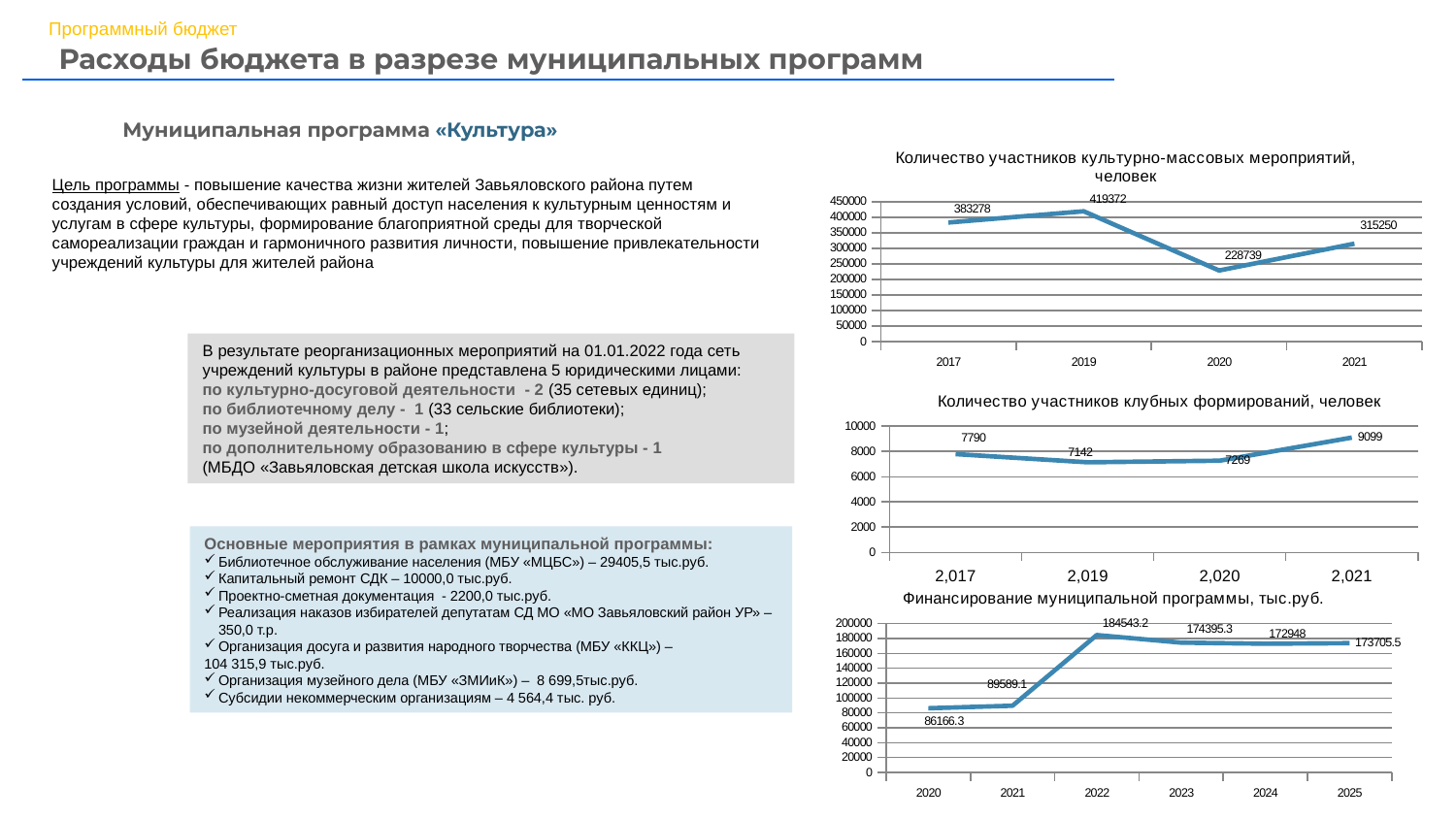

Программный бюджет
Расходы бюджета в разрезе муниципальных программ
Муниципальная программа «Культура»

### Chart: Количество участников культурно-массовых мероприятий, человек

| Category | человек |
|---|---|
| 2017 | 383278.0 |
| 2019 | 419372.0 |
| 2020 | 228739.0 |
| 2021 | 315250.0 |
Цель программы - повышение качества жизни жителей Завьяловского района путем создания условий, обеспечивающих равный доступ населения к культурным ценностям и услугам в сфере культуры, формирование благоприятной среды для творческой самореализации граждан и гармоничного развития личности, повышение привлекательности учреждений культуры для жителей района

В результате реорганизационных мероприятий на 01.01.2022 года сеть учреждений культуры в районе представлена 5 юридическими лицами:
по культурно-досуговой деятельности  - 2 (35 сетевых единиц);
по библиотечному делу -  1 (33 сельские библиотеки);
по музейной деятельности - 1;
по дополнительному образованию в сфере культуры - 1
(МБДО «Завьяловская детская школа искусств»).

### Chart: Количество участников клубных формирований, человек

| Category | Количество участников клубных формирований, человек |
|---|---|
| 2017 | 7790.0 |
| 2019 | 7142.0 |
| 2020 | 7269.0 |
| 2021 | 9099.0 |
Основные мероприятия в рамках муниципальной программы:
Библиотечное обслуживание населения (МБУ «МЦБС») – 29405,5 тыс.руб.
Капитальный ремонт СДК – 10000,0 тыс.руб.
Проектно-сметная документация  - 2200,0 тыс.руб.
Реализация наказов избирателей депутатам СД МО «МО Завьяловский район УР» – 350,0 т.р.
Организация досуга и развития народного творчества (МБУ «ККЦ») –
104 315,9 тыс.руб.
Организация музейного дела (МБУ «ЗМИиК») –  8 699,5тыс.руб.
Субсидии некоммерческим организациям – 4 564,4 тыс. руб.

### Chart: Финансирование муниципальной программы, тыс.руб.

| Category | Финансирование муниципальной программы, млн.руб. |
|---|---|
| 2020 | 86166.3 |
| 2021 | 89589.1 |
| 2022 | 184543.2 |
| 2023 | 174395.3 |
| 2024 | 172948.0 |
| 2025 | 173705.5 |